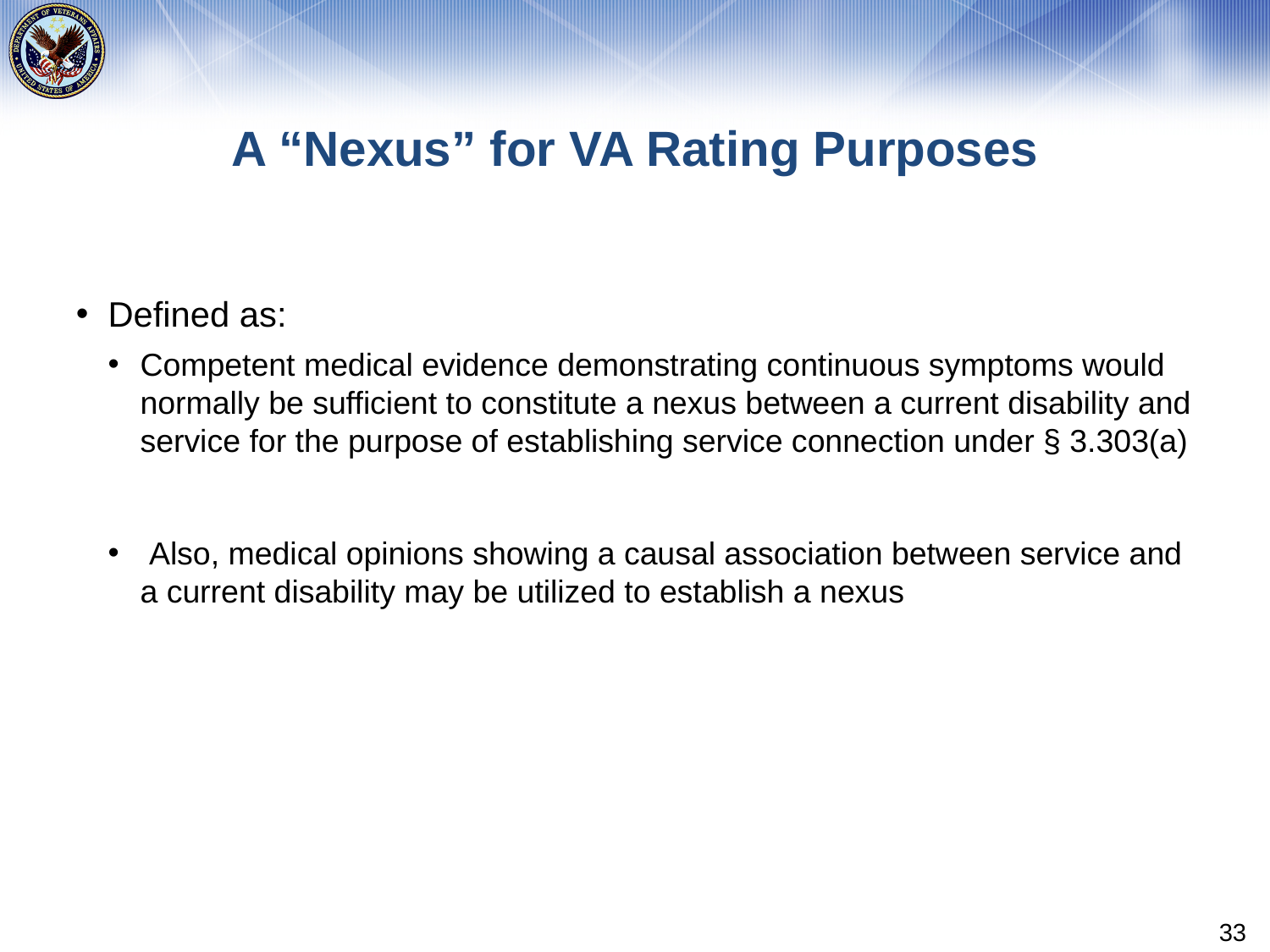

# A “Nexus” for VA Rating Purposes
Defined as:
Competent medical evidence demonstrating continuous symptoms would normally be sufficient to constitute a nexus between a current disability and service for the purpose of establishing service connection under § 3.303(a)

 Also, medical opinions showing a causal association between service and a current disability may be utilized to establish a nexus
33